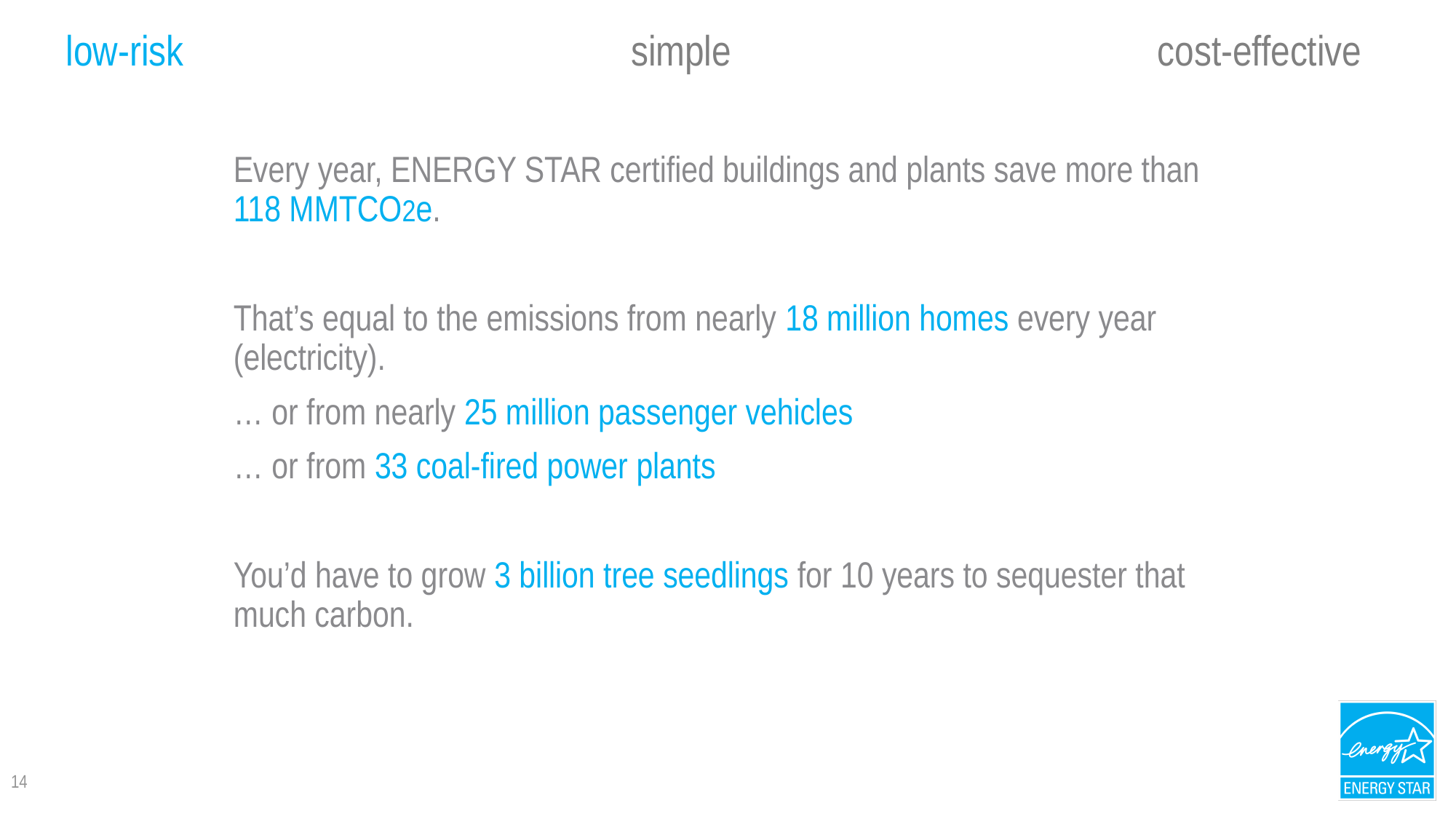

low-risk				  simple				cost-effective
Every year, ENERGY STAR certified buildings and plants save more than 118 MMTCO2e.

That’s equal to the emissions from nearly 18 million homes every year (electricity).
… or from nearly 25 million passenger vehicles
… or from 33 coal-fired power plants

You’d have to grow 3 billion tree seedlings for 10 years to sequester that much carbon.
14